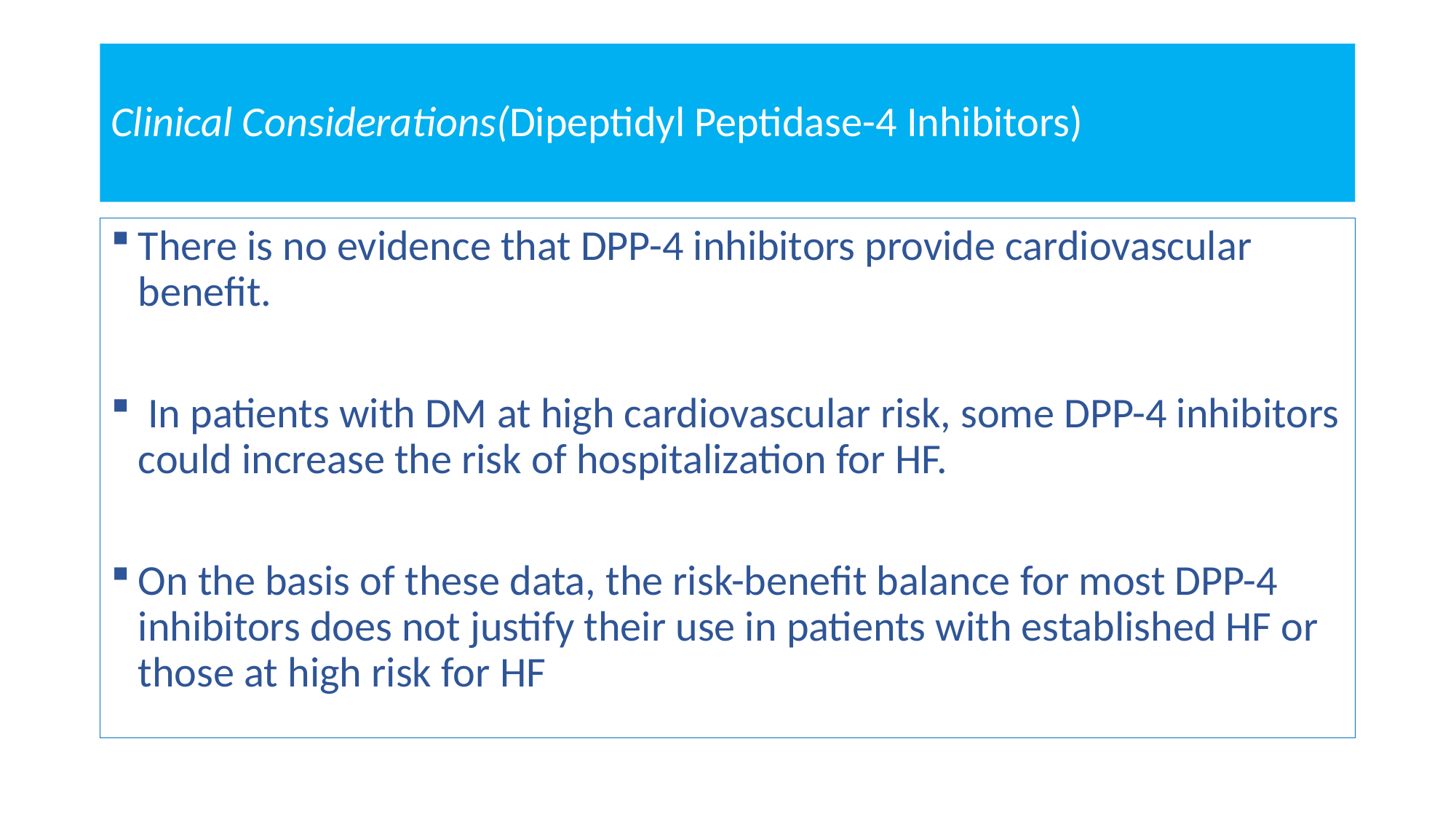

# Clinical Considerations(Dipeptidyl Peptidase-4 Inhibitors)
There is no evidence that DPP-4 inhibitors provide cardiovascular benefit.

 In patients with DM at high cardiovascular risk, some DPP-4 inhibitors could increase the risk of hospitalization for HF.

On the basis of these data, the risk-benefit balance for most DPP-4 inhibitors does not justify their use in patients with established HF or those at high risk for HF